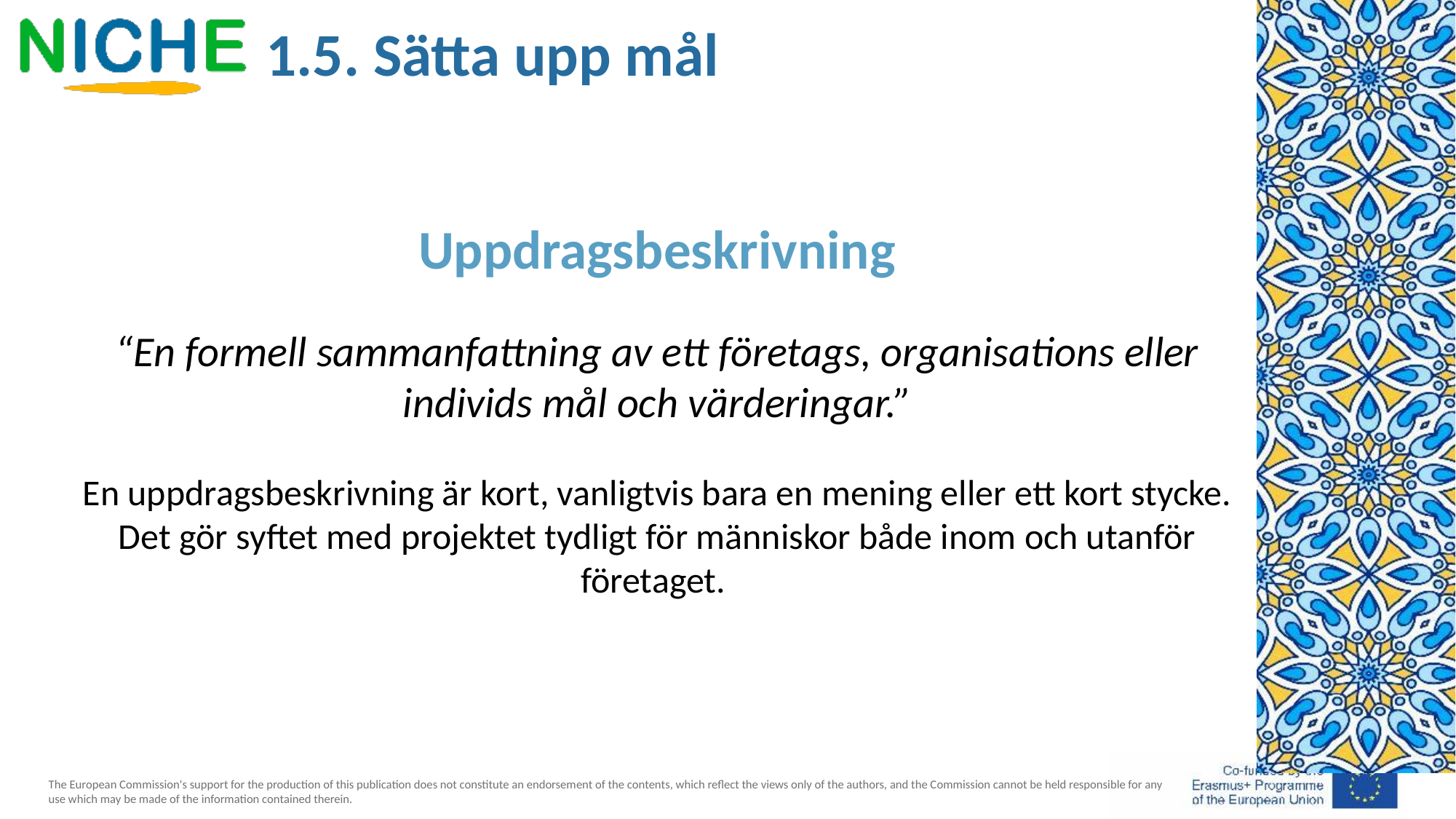

1.5. Sätta upp mål
Uppdragsbeskrivning

“En formell sammanfattning av ett företags, organisations eller individs mål och värderingar.”

En uppdragsbeskrivning är kort, vanligtvis bara en mening eller ett kort stycke. Det gör syftet med projektet tydligt för människor både inom och utanför företaget.